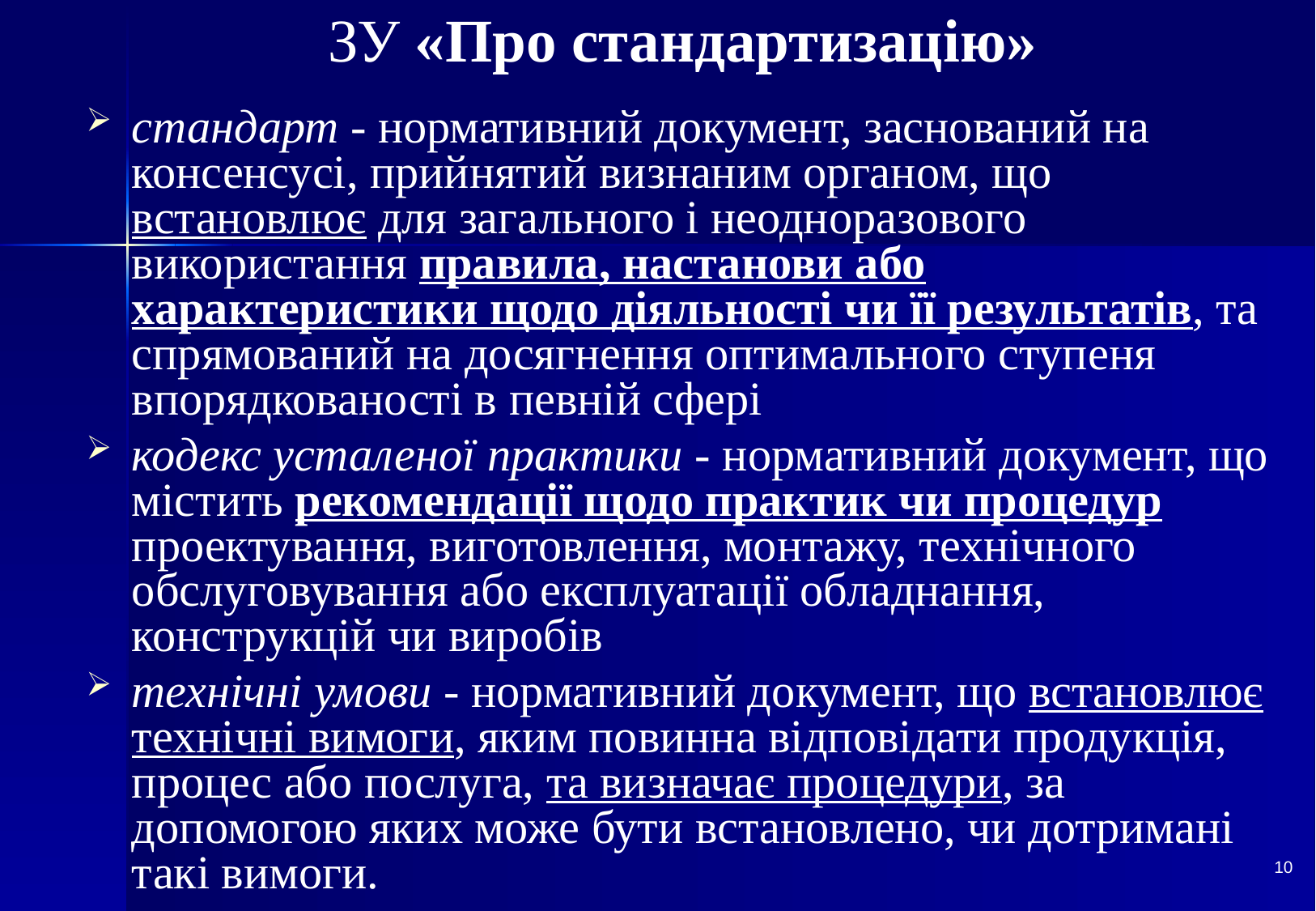

# ЗУ «Про стандартизацію»
стандарт - нормативний документ, заснований на консенсусі, прийнятий визнаним органом, що встановлює для загального і неодноразового використання правила, настанови або характеристики щодо діяльності чи її результатів, та спрямований на досягнення оптимального ступеня впорядкованості в певній сфері
кодекс усталеної практики - нормативний документ, що містить рекомендації щодо практик чи процедур проектування, виготовлення, монтажу, технічного обслуговування або експлуатації обладнання, конструкцій чи виробів
технічні умови - нормативний документ, що встановлює технічні вимоги, яким повинна відповідати продукція, процес або послуга, та визначає процедури, за допомогою яких може бути встановлено, чи дотримані такі вимоги.

10